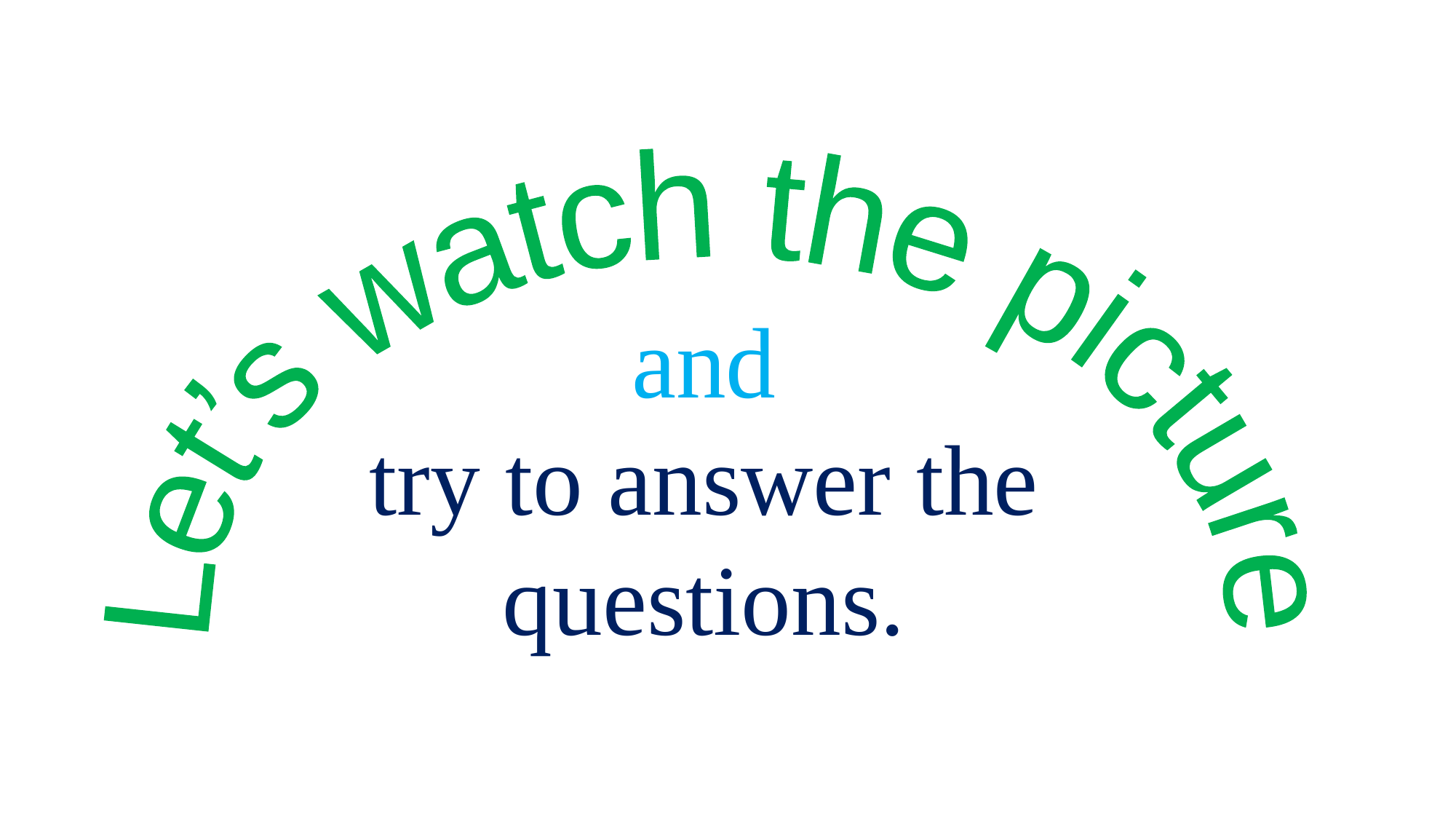

Let’s watch the picture
and
try to answer the questions.